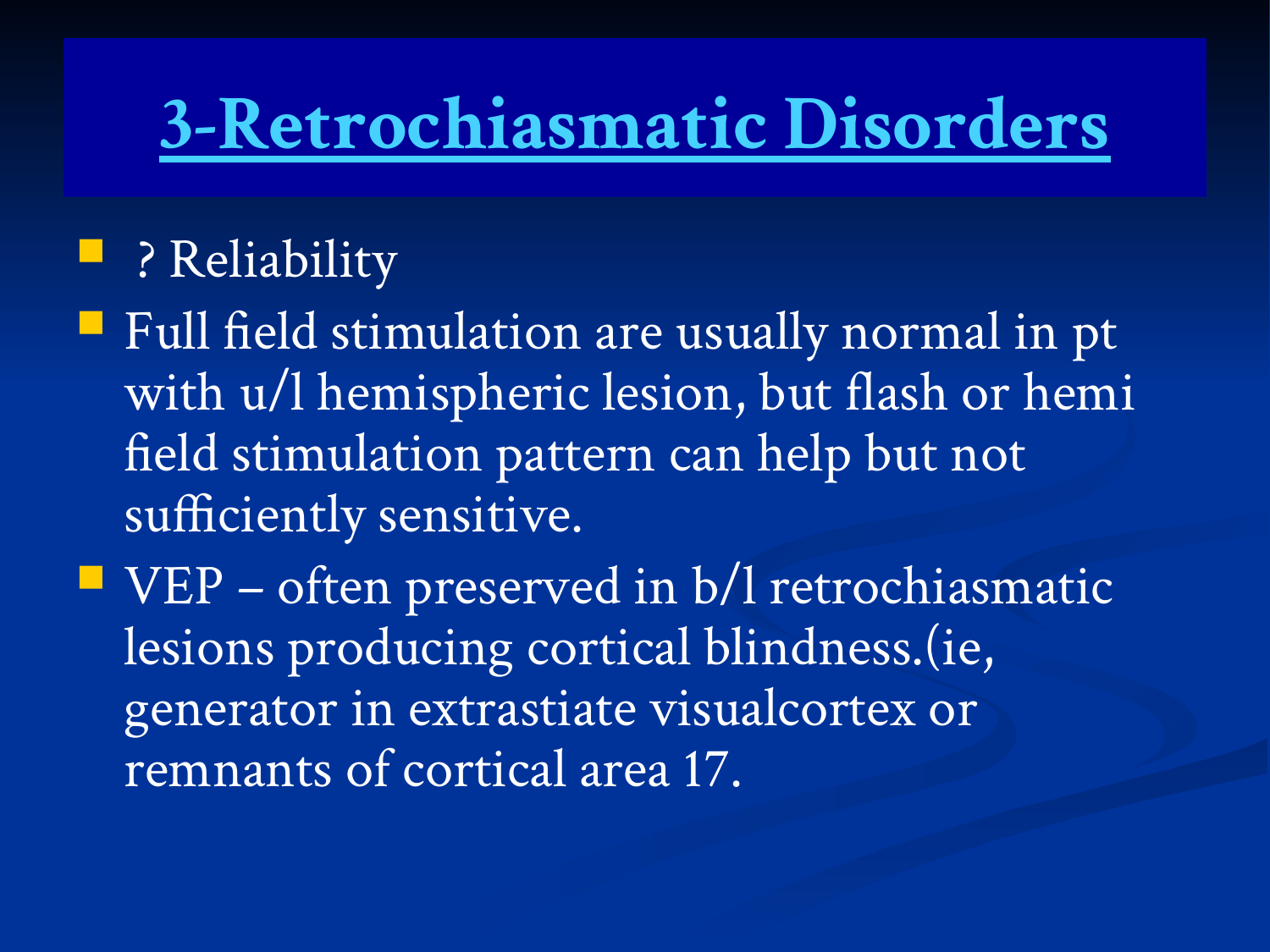

# 3-Retrochiasmatic Disorders
 ? Reliability
Full field stimulation are usually normal in pt with u/l hemispheric lesion, but flash or hemi field stimulation pattern can help but not sufficiently sensitive.
VEP – often preserved in b/l retrochiasmatic lesions producing cortical blindness.(ie, generator in extrastiate visualcortex or remnants of cortical area 17.